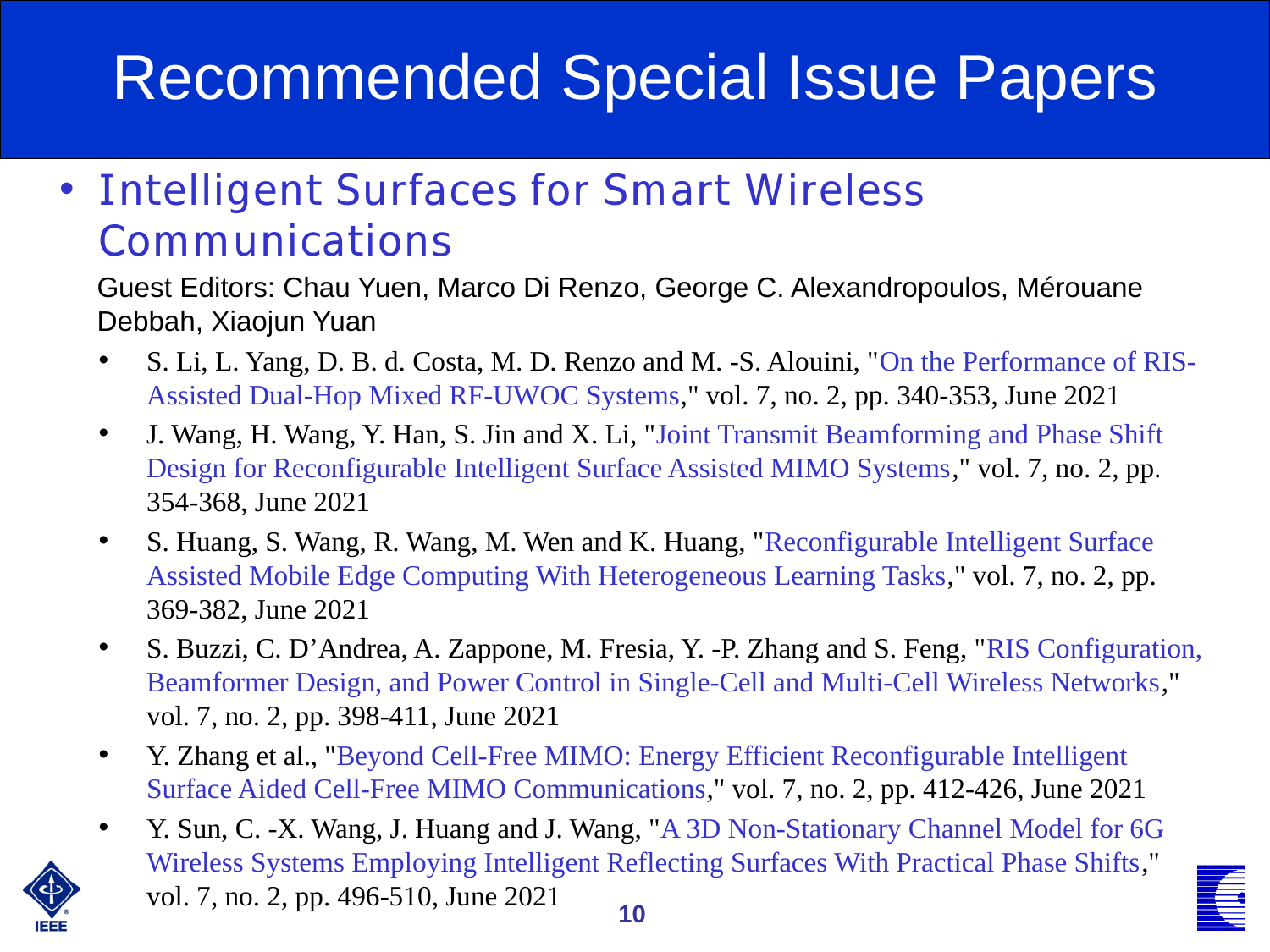

Recommended Special Issue Papers
Intelligent Surfaces for Smart Wireless Communications
Guest Editors: Chau Yuen, Marco Di Renzo, George C. Alexandropoulos, Mérouane Debbah, Xiaojun Yuan
S. Li, L. Yang, D. B. d. Costa, M. D. Renzo and M. -S. Alouini, "On the Performance of RIS-Assisted Dual-Hop Mixed RF-UWOC Systems," vol. 7, no. 2, pp. 340-353, June 2021
J. Wang, H. Wang, Y. Han, S. Jin and X. Li, "Joint Transmit Beamforming and Phase Shift Design for Reconfigurable Intelligent Surface Assisted MIMO Systems," vol. 7, no. 2, pp. 354-368, June 2021
S. Huang, S. Wang, R. Wang, M. Wen and K. Huang, "Reconfigurable Intelligent Surface Assisted Mobile Edge Computing With Heterogeneous Learning Tasks," vol. 7, no. 2, pp. 369-382, June 2021
S. Buzzi, C. D’Andrea, A. Zappone, M. Fresia, Y. -P. Zhang and S. Feng, "RIS Configuration, Beamformer Design, and Power Control in Single-Cell and Multi-Cell Wireless Networks," vol. 7, no. 2, pp. 398-411, June 2021
Y. Zhang et al., "Beyond Cell-Free MIMO: Energy Efficient Reconfigurable Intelligent Surface Aided Cell-Free MIMO Communications," vol. 7, no. 2, pp. 412-426, June 2021
Y. Sun, C. -X. Wang, J. Huang and J. Wang, "A 3D Non-Stationary Channel Model for 6G Wireless Systems Employing Intelligent Reflecting Surfaces With Practical Phase Shifts," vol. 7, no. 2, pp. 496-510, June 2021
10